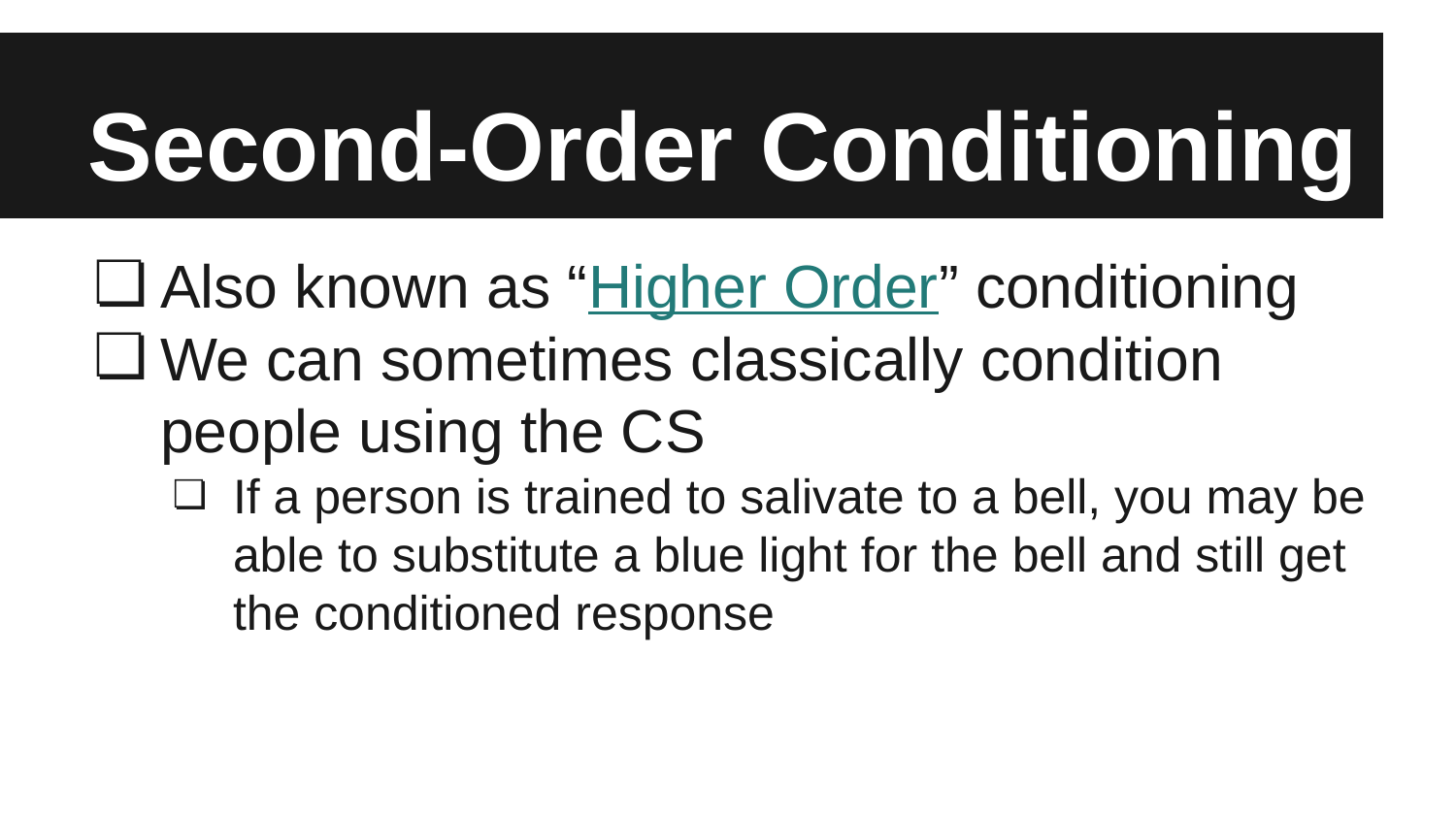

# Second-Order Conditioning
Also known as “Higher Order” conditioning
We can sometimes classically condition people using the CS
If a person is trained to salivate to a bell, you may be able to substitute a blue light for the bell and still get the conditioned response